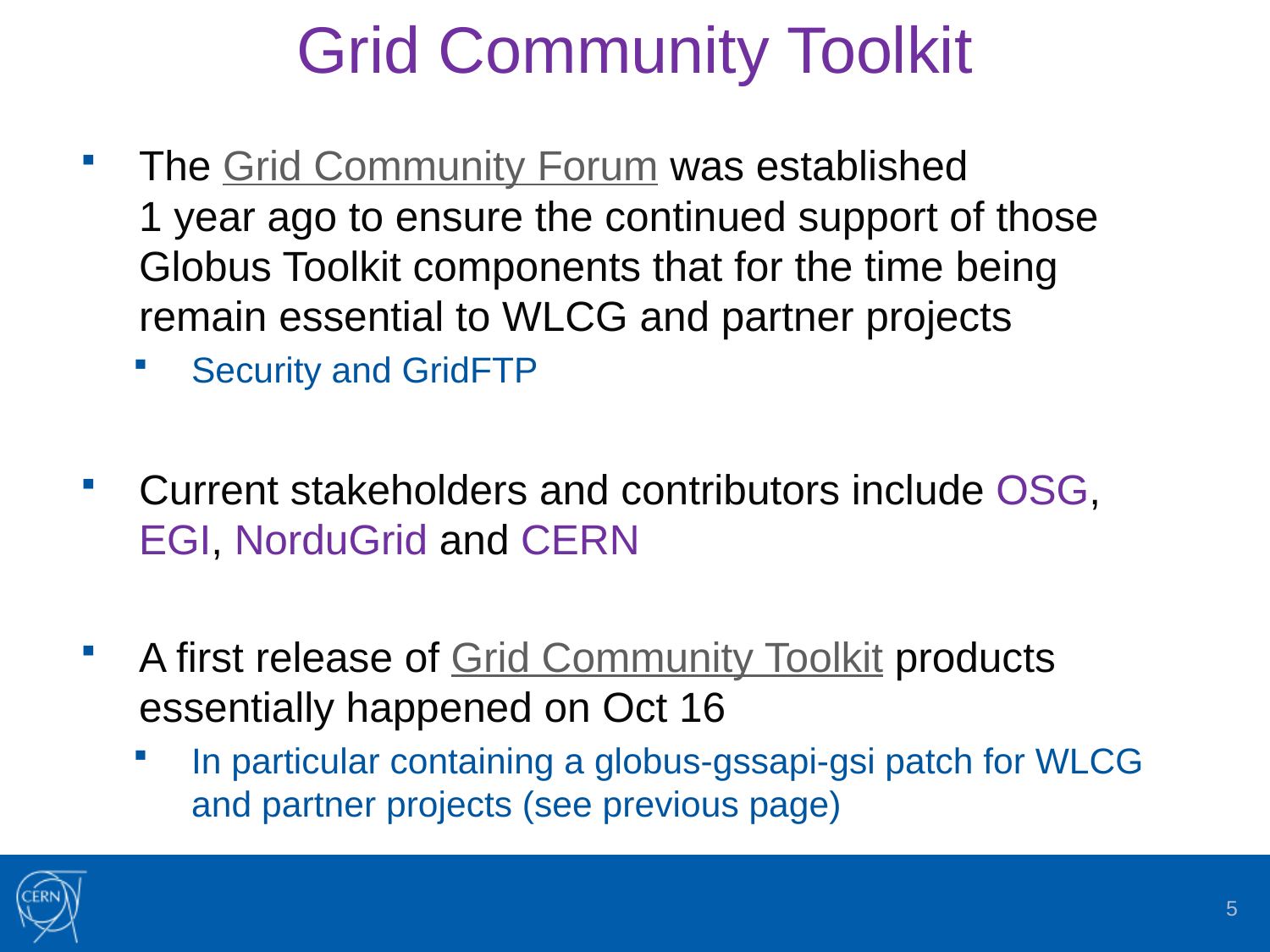

# Grid Community Toolkit

The Grid Community Forum was established
1 year ago to ensure the continued support of those Globus Toolkit components that for the time being remain essential to WLCG and partner projects
Security and GridFTP

Current stakeholders and contributors include OSG, EGI, NorduGrid and CERN

A first release of Grid Community Toolkit products essentially happened on Oct 16
In particular containing a globus-gssapi-gsi patch for WLCG and partner projects (see previous page)
5